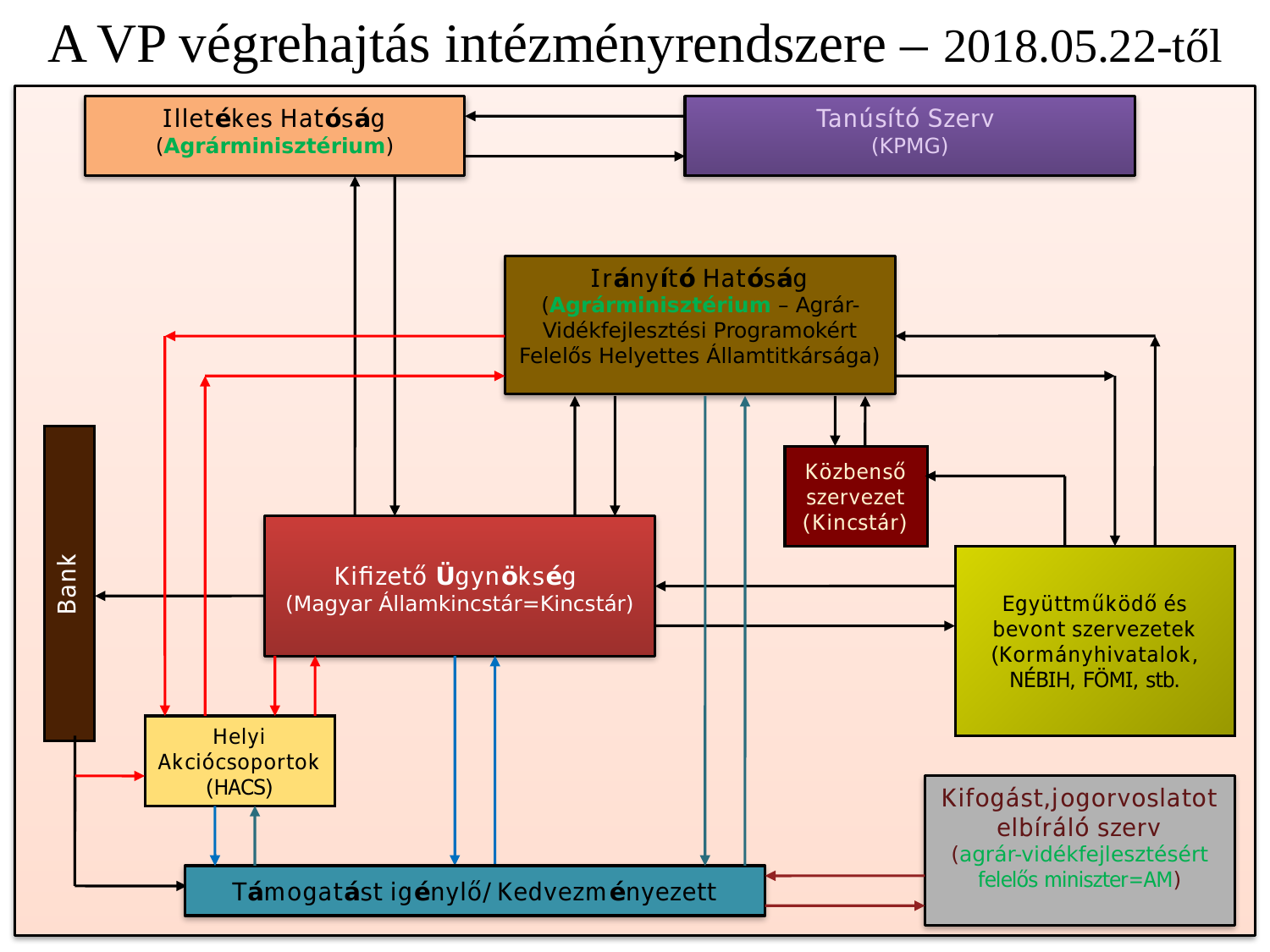

# A VP végrehajtás intézményrendszere – 2018.05.22-től

Illetékes Hatóság
(Agrárminisztérium)
Tanúsító Szerv
(KPMG)

Irányító Hatóság
(Agrárminisztérium – Agrár-Vidékfejlesztési Programokért Felelős Helyettes Államtitkársága)

Közbenső szervezet (Kincstár)

Kifizető Ügynökség
(Magyar Államkincstár=Kincstár)

Együttműködő és bevont szervezetek
(Kormányhivatalok, NÉBIH, FÖMI, stb.
Bank

Kifogást,jogorvoslatot elbíráló szerv
(agrár-vidékfejlesztésért felelős miniszter=AM)

Támogatást igénylő/Kedvezményezett

Helyi Akciócsoportok (HACS)